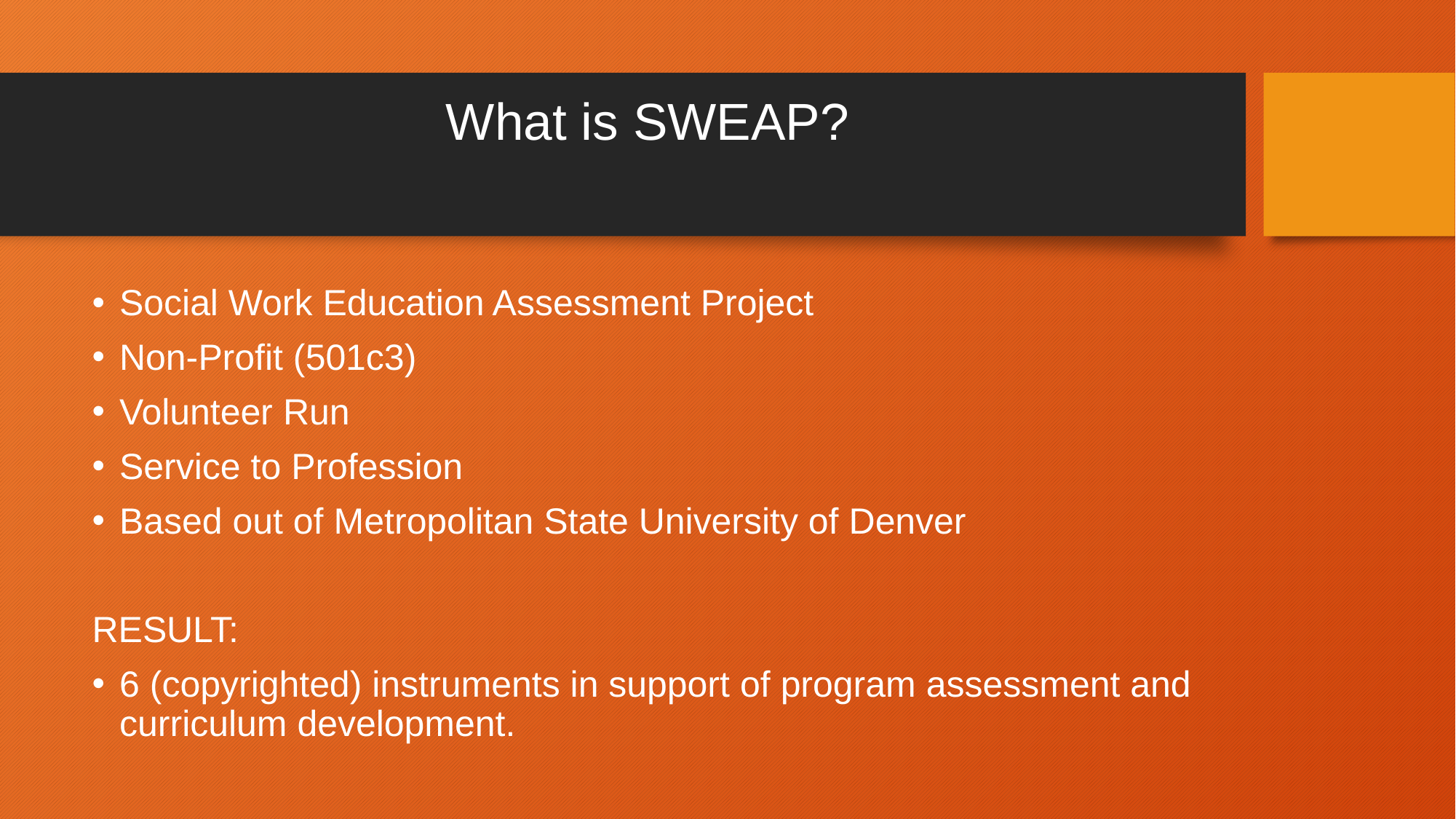

# What is SWEAP?
Social Work Education Assessment Project
Non-Profit (501c3)
Volunteer Run
Service to Profession
Based out of Metropolitan State University of Denver

RESULT:
6 (copyrighted) instruments in support of program assessment and curriculum development.